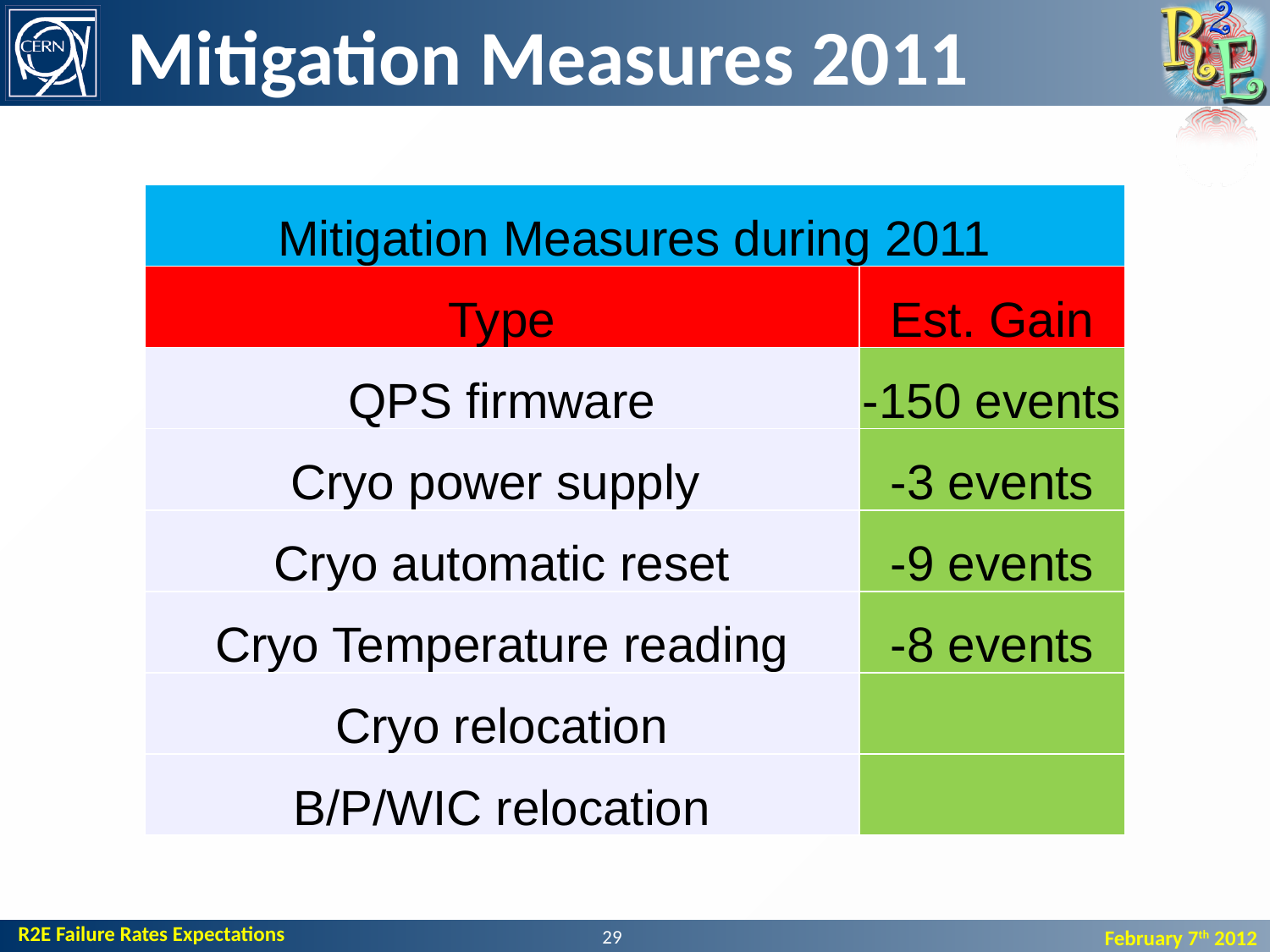

# Mitigation Measures 2011
| Mitigation Measures during 2011 |  |
| --- | --- |
| Type | Est. Gain |
| QPS firmware | -150 events |
| Cryo power supply | -3 events |
| Cryo automatic reset | -9 events |
| Cryo Temperature reading | -8 events |
| Cryo relocation |  |
| B/P/WIC relocation |  |
29